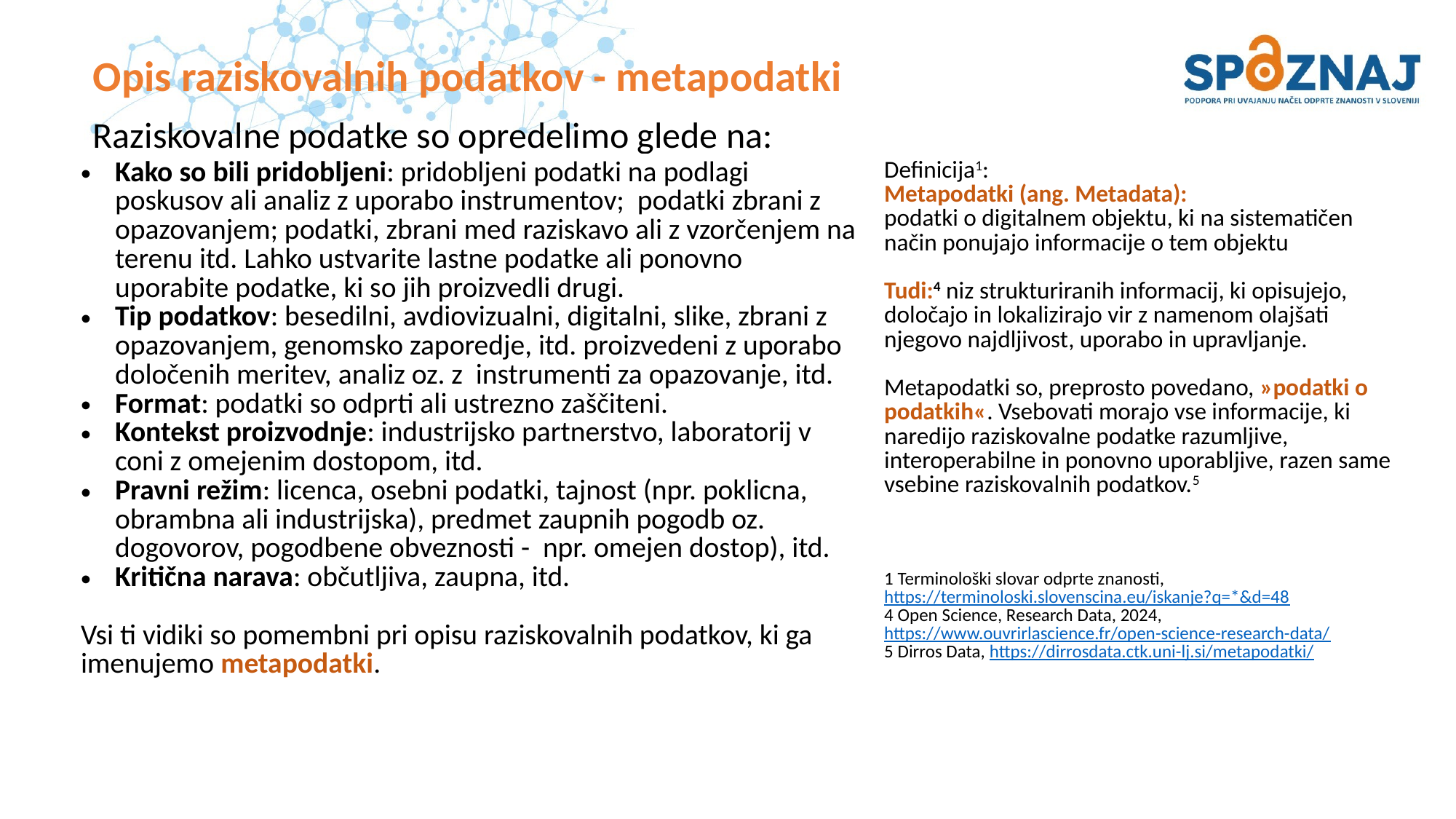

# Opis raziskovalnih podatkov - metapodatki
Raziskovalne podatke so opredelimo glede na:
| Kako so bili pridobljeni: pridobljeni podatki na podlagi poskusov ali analiz z uporabo instrumentov; podatki zbrani z opazovanjem; podatki, zbrani med raziskavo ali z vzorčenjem na terenu itd. Lahko ustvarite lastne podatke ali ponovno uporabite podatke, ki so jih proizvedli drugi. Tip podatkov: besedilni, avdiovizualni, digitalni, slike, zbrani z opazovanjem, genomsko zaporedje, itd. proizvedeni z uporabo določenih meritev, analiz oz. z instrumenti za opazovanje, itd. Format: podatki so odprti ali ustrezno zaščiteni. Kontekst proizvodnje: industrijsko partnerstvo, laboratorij v coni z omejenim dostopom, itd. Pravni režim: licenca, osebni podatki, tajnost (npr. poklicna, obrambna ali industrijska), predmet zaupnih pogodb oz. dogovorov, pogodbene obveznosti - npr. omejen dostop), itd. Kritična narava: občutljiva, zaupna, itd. Vsi ti vidiki so pomembni pri opisu raziskovalnih podatkov, ki ga imenujemo metapodatki. | Definicija1: Metapodatki (ang. Metadata): podatki o digitalnem objektu, ki na sistematičen način ponujajo informacije o tem objektu Tudi:4 niz strukturiranih informacij, ki opisujejo, določajo in lokalizirajo vir z namenom olajšati njegovo najdljivost, uporabo in upravljanje. Metapodatki so, preprosto povedano, »podatki o podatkih«. Vsebovati morajo vse informacije, ki naredijo raziskovalne podatke razumljive, interoperabilne in ponovno uporabljive, razen same vsebine raziskovalnih podatkov.5 1 Terminološki slovar odprte znanosti, https://terminoloski.slovenscina.eu/iskanje?q=\*&d=48 4 Open Science, Research Data, 2024, https://www.ouvrirlascience.fr/open-science-research-data/ 5 Dirros Data, https://dirrosdata.ctk.uni-lj.si/metapodatki/ |
| --- | --- |